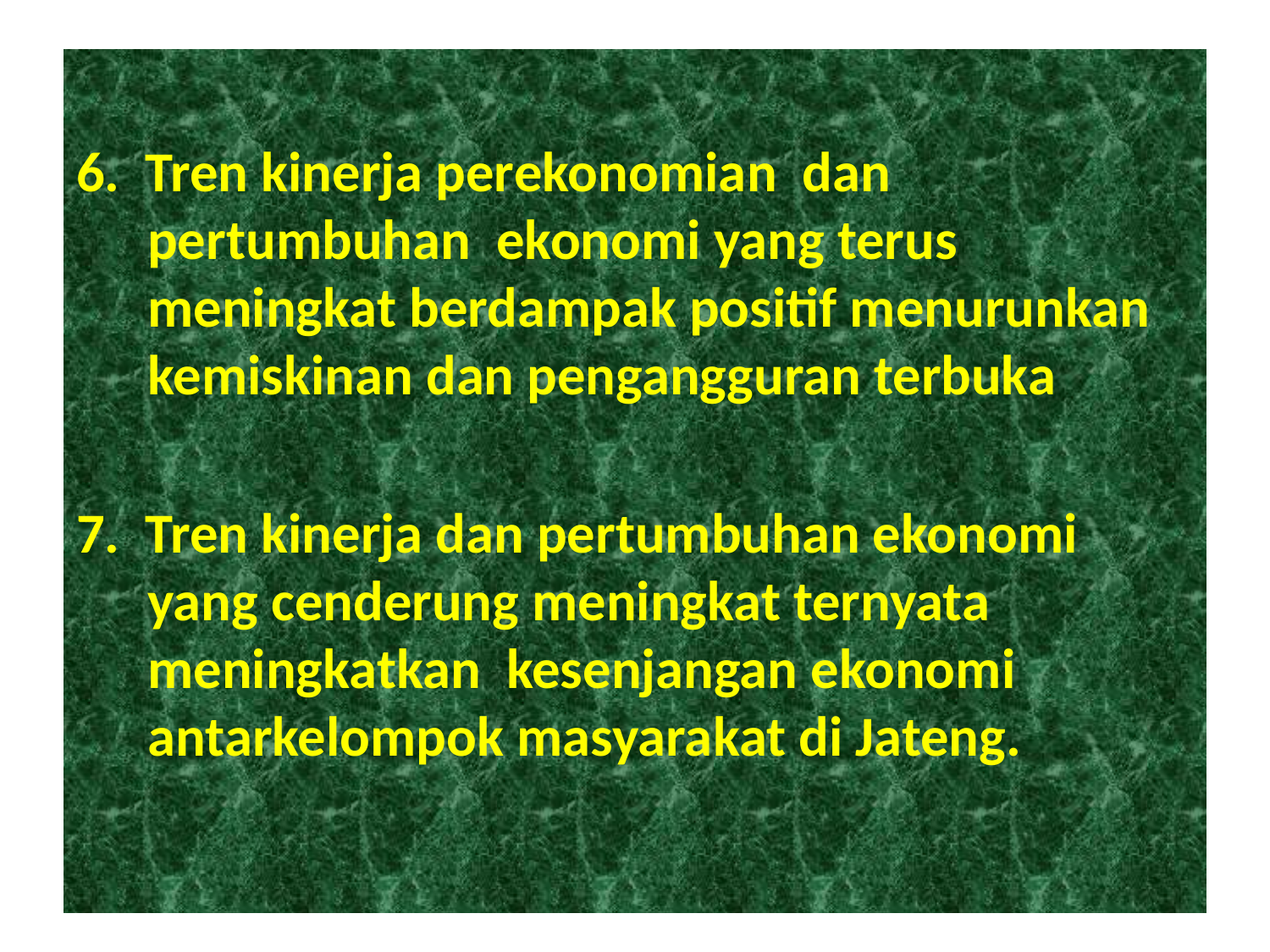

6.  Tren kinerja perekonomian  dan pertumbuhan  ekonomi yang terus meningkat berdampak positif menurunkan kemiskinan dan pengangguran terbuka

7.  Tren kinerja dan pertumbuhan ekonomi yang cenderung meningkat ternyata meningkatkan  kesenjangan ekonomi antarkelompok masyarakat di Jateng.